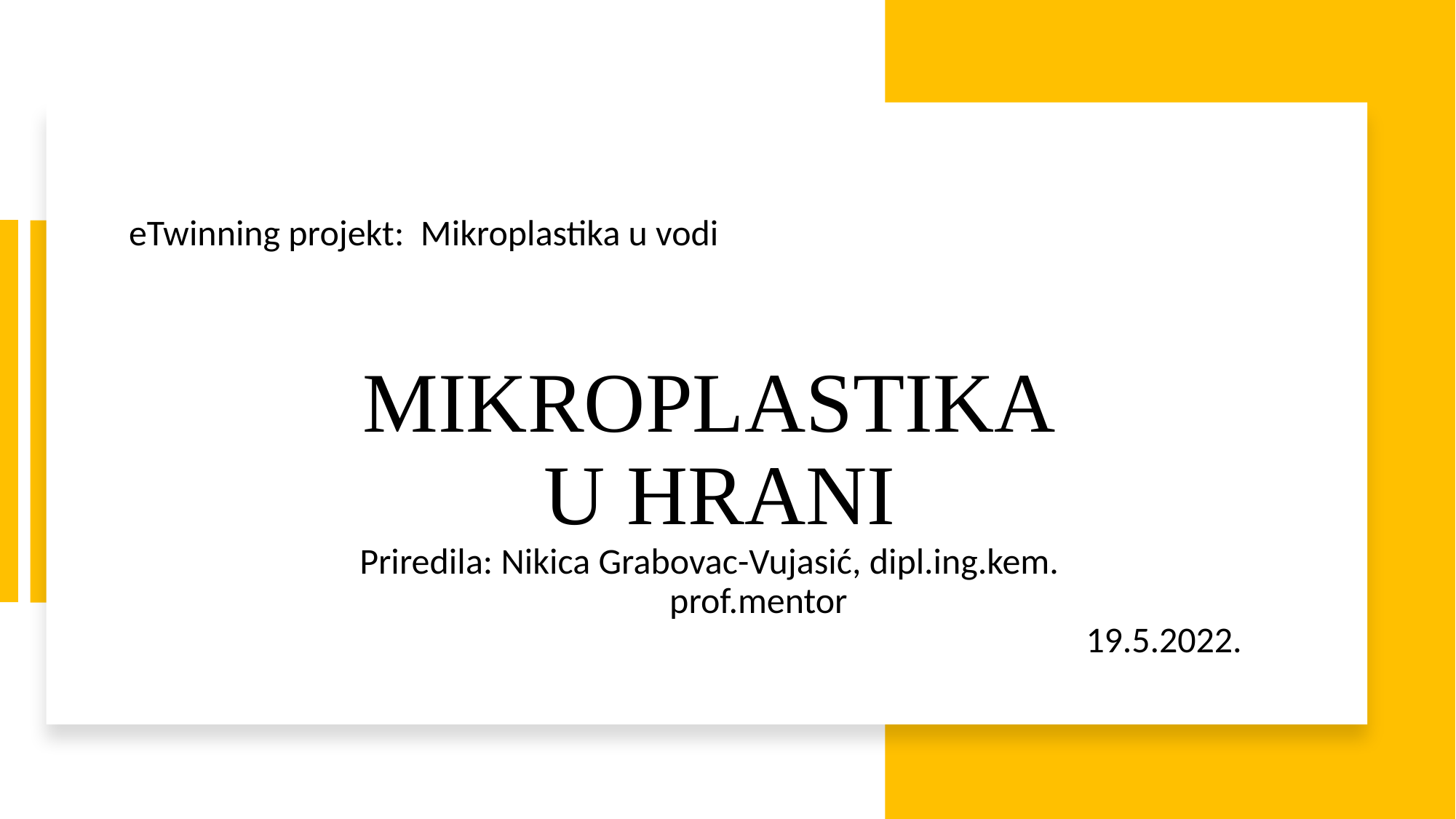

eTwinning projekt:  Mikroplastika u vodi
# MIKROPLASTIKA U HRANI Priredila: Nikica Grabovac-Vujasić, dipl.ing.kem. prof.mentor 19.5.2022.